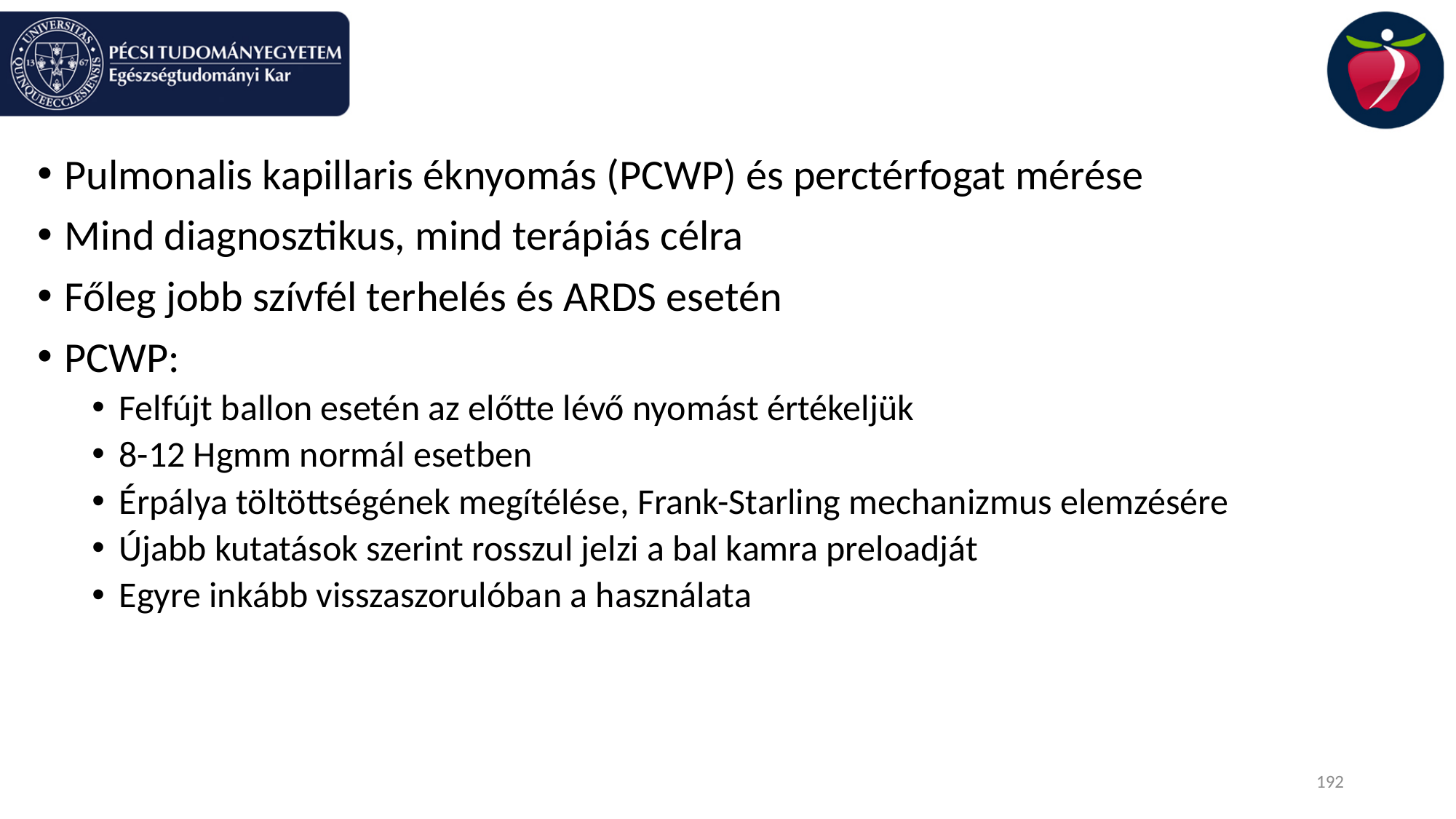

#
Pulmonalis kapillaris éknyomás (PCWP) és perctérfogat mérése
Mind diagnosztikus, mind terápiás célra
Főleg jobb szívfél terhelés és ARDS esetén
PCWP:
Felfújt ballon esetén az előtte lévő nyomást értékeljük
8-12 Hgmm normál esetben
Érpálya töltöttségének megítélése, Frank-Starling mechanizmus elemzésére
Újabb kutatások szerint rosszul jelzi a bal kamra preloadját
Egyre inkább visszaszorulóban a használata

192